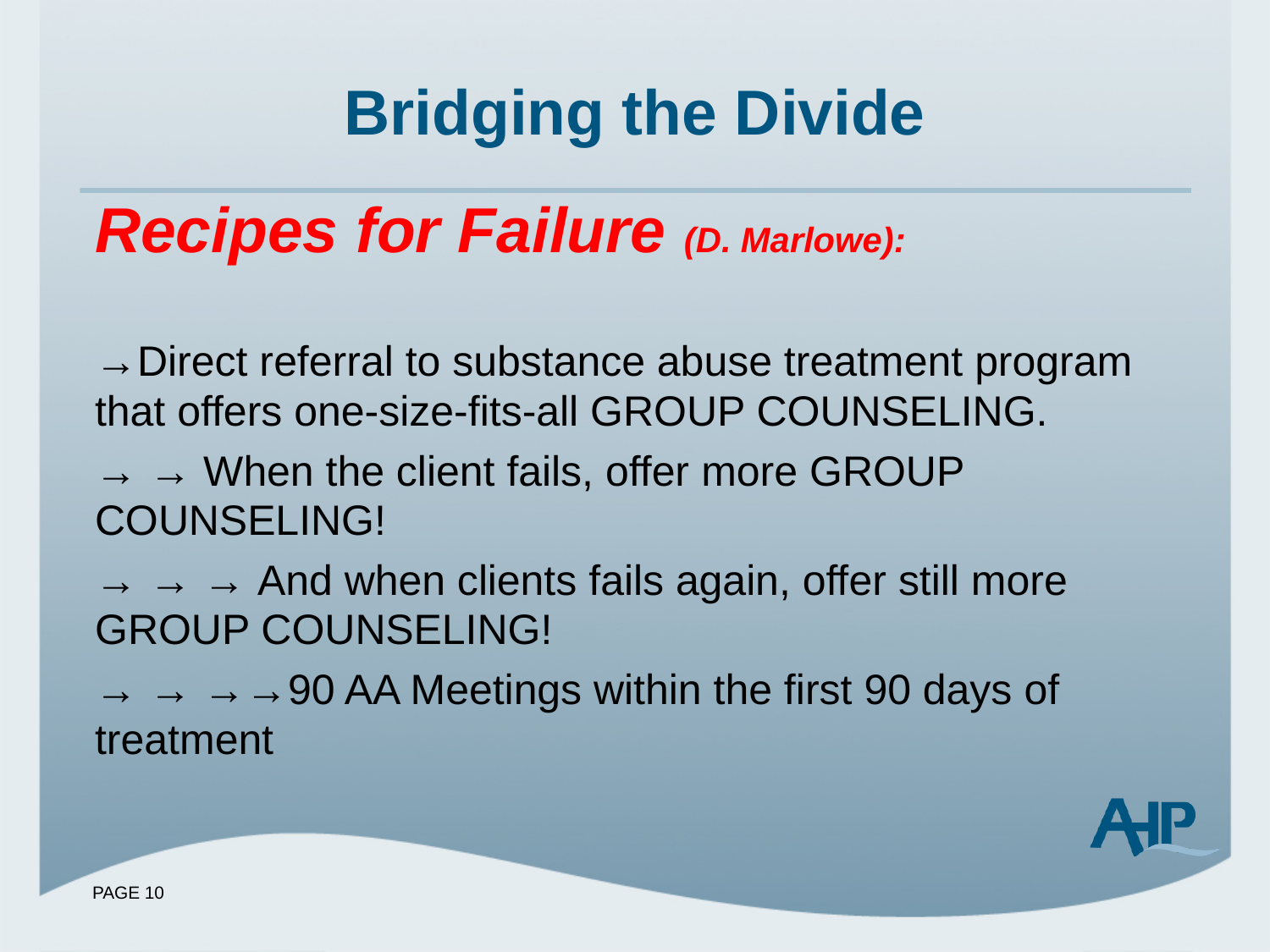

# Bridging the Divide
Recipes for Failure (D. Marlowe):

→Direct referral to substance abuse treatment program that offers one-size-fits-all GROUP COUNSELING.
→ → When the client fails, offer more GROUP COUNSELING!
→ → → And when clients fails again, offer still more GROUP COUNSELING!
→ → →→90 AA Meetings within the first 90 days of treatment